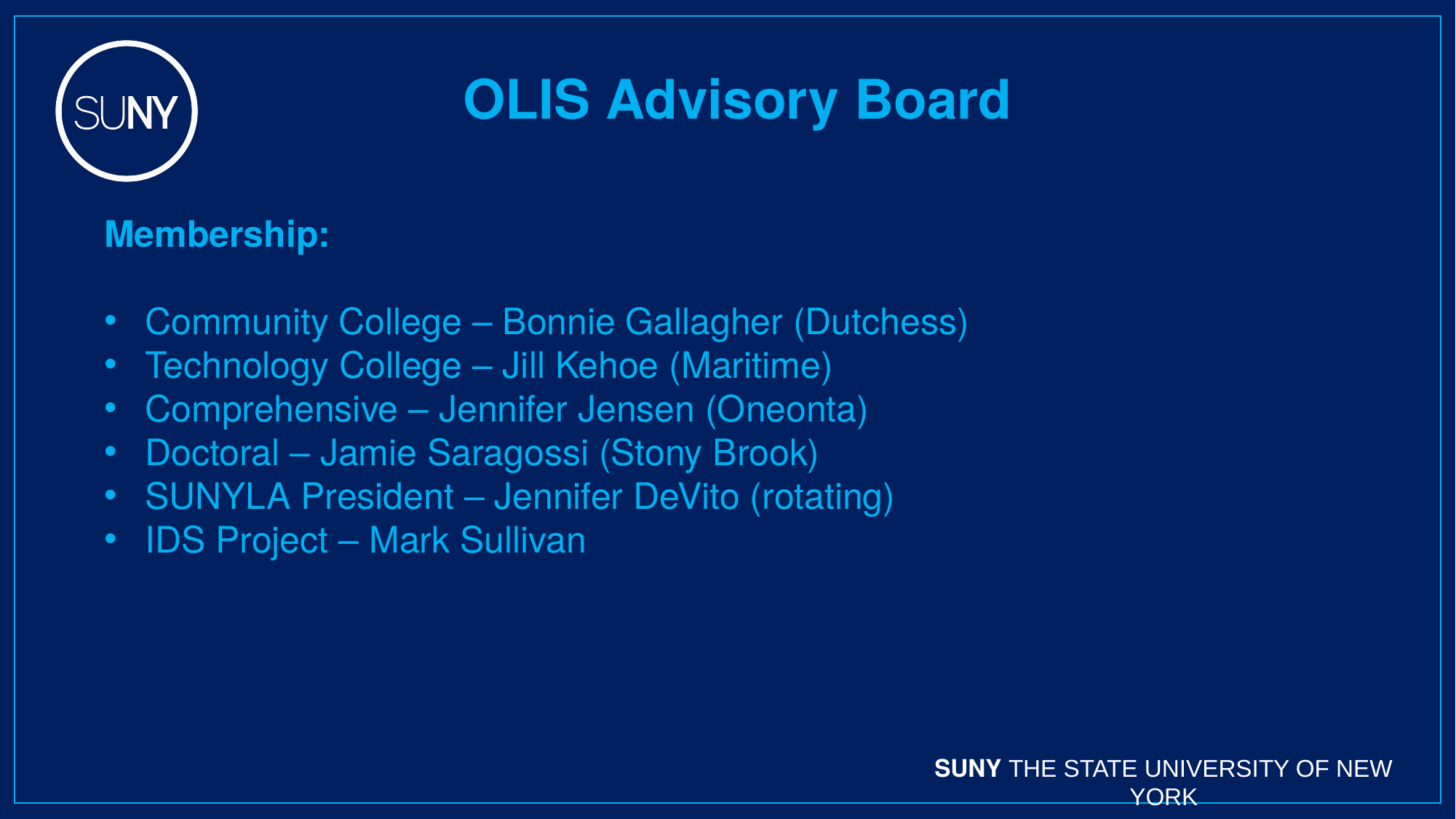

OLIS Advisory Board
Membership:

Community College – Bonnie Gallagher (Dutchess)
Technology College – Jill Kehoe (Maritime)
Comprehensive – Jennifer Jensen (Oneonta)
Doctoral – Jamie Saragossi (Stony Brook)
SUNYLA President – Jennifer DeVito (rotating)
IDS Project – Mark Sullivan